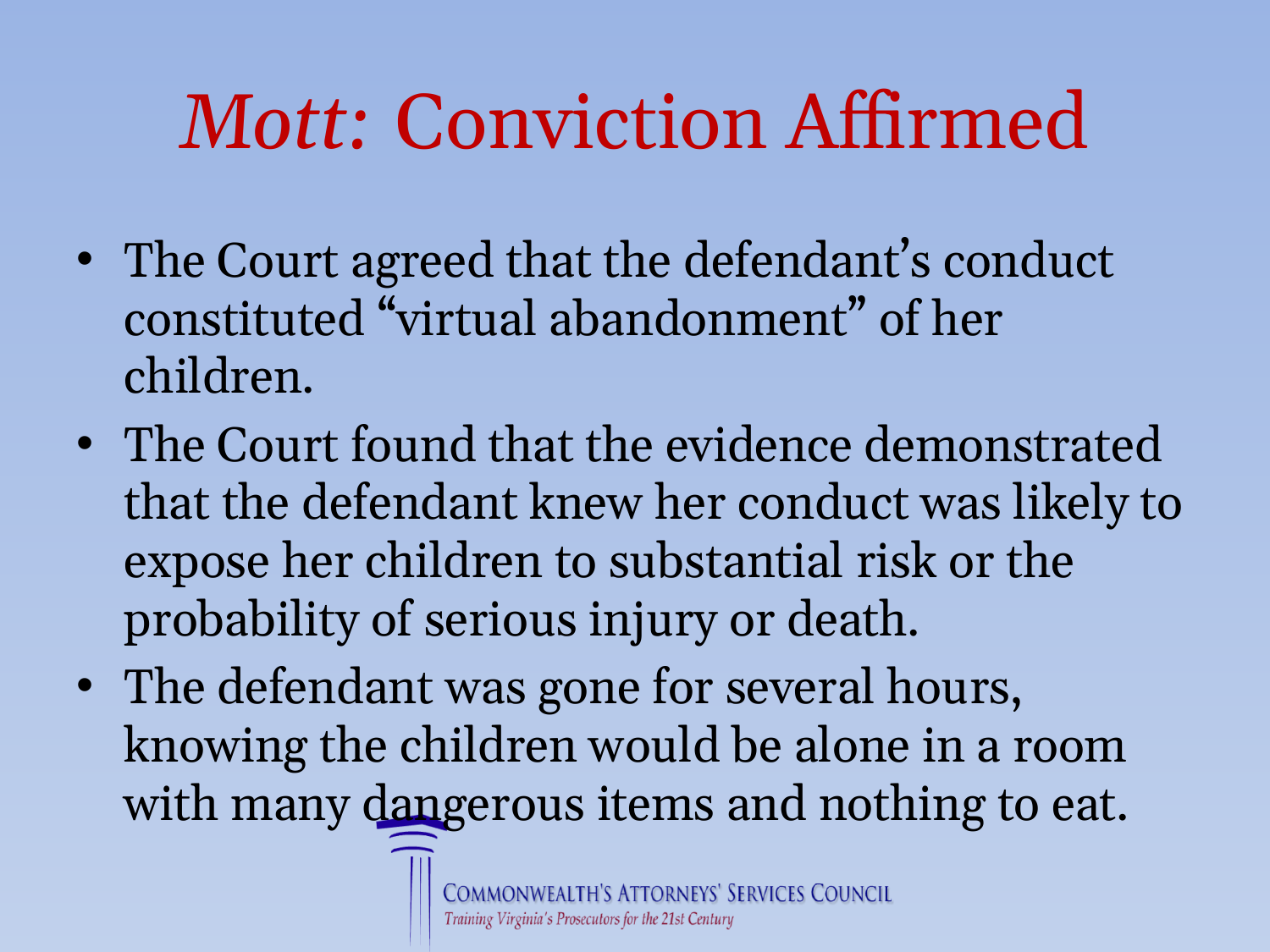

# Mott: Conviction Affirmed
The Court agreed that the defendant’s conduct constituted “virtual abandonment” of her children.
The Court found that the evidence demonstrated that the defendant knew her conduct was likely to expose her children to substantial risk or the probability of serious injury or death.
The defendant was gone for several hours, knowing the children would be alone in a room with many dangerous items and nothing to eat.